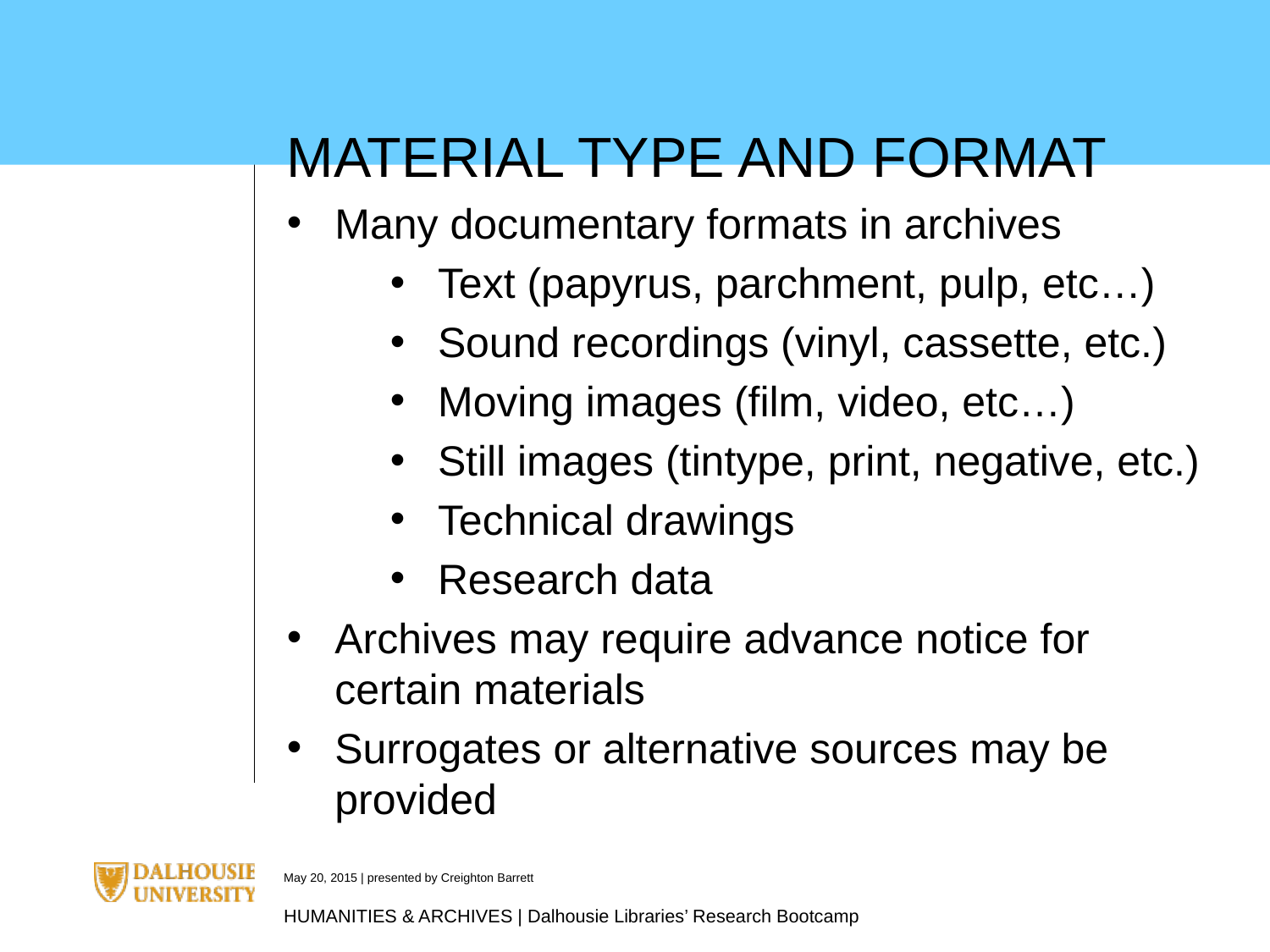

MATERIAL TYPE AND FORMAT
Many documentary formats in archives
Text (papyrus, parchment, pulp, etc…)
Sound recordings (vinyl, cassette, etc.)
Moving images (film, video, etc…)
Still images (tintype, print, negative, etc.)
Technical drawings
Research data
Archives may require advance notice for certain materials
Surrogates or alternative sources may be provided